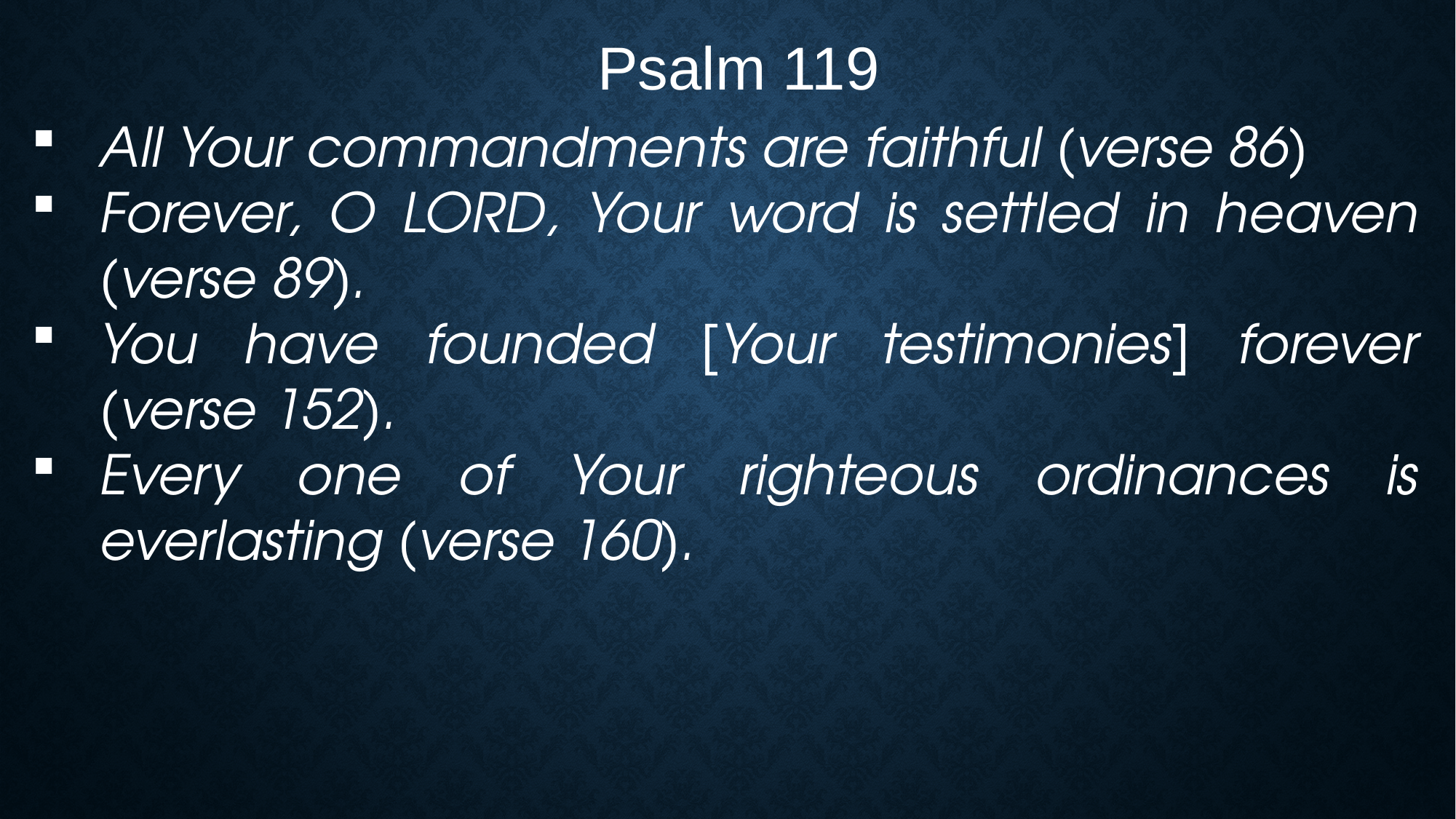

Psalm 119
All Your commandments are faithful (verse 86)
Forever, O LORD, Your word is settled in heaven (verse 89).
You have founded [Your testimonies] forever (verse 152).
Every one of Your righteous ordinances is everlasting (verse 160).